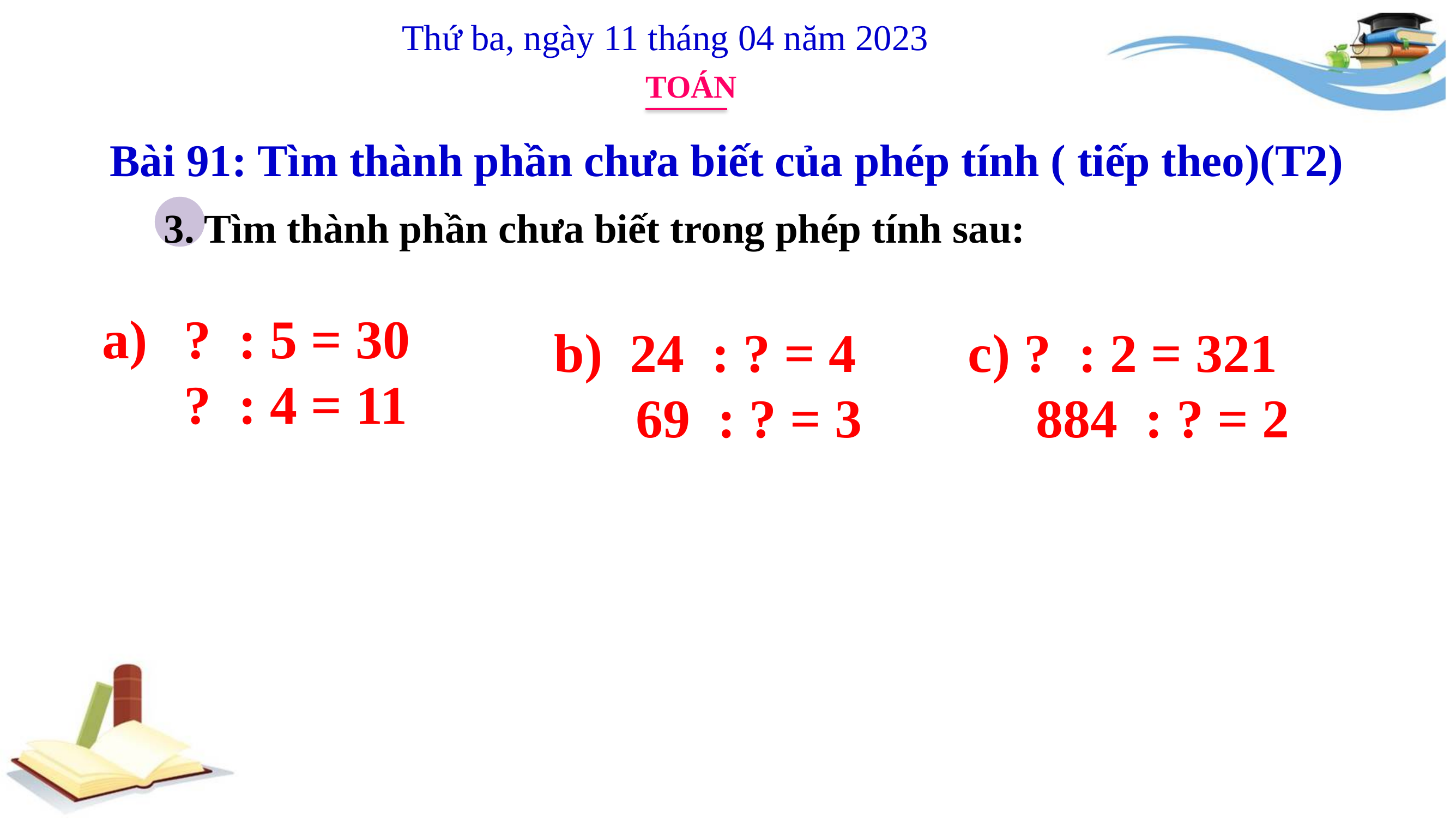

Thứ ba, ngày 11 tháng 04 năm 2023
TOÁN
Bài 91: Tìm thành phần chưa biết của phép tính ( tiếp theo)(T2)

3. Tìm thành phần chưa biết trong phép tính sau:
?  : 5 = 30
      ?  : 4 = 11
b)  24  : ? = 4
      69  : ? = 3
c) ?  : 2 = 321
     884  : ? = 2